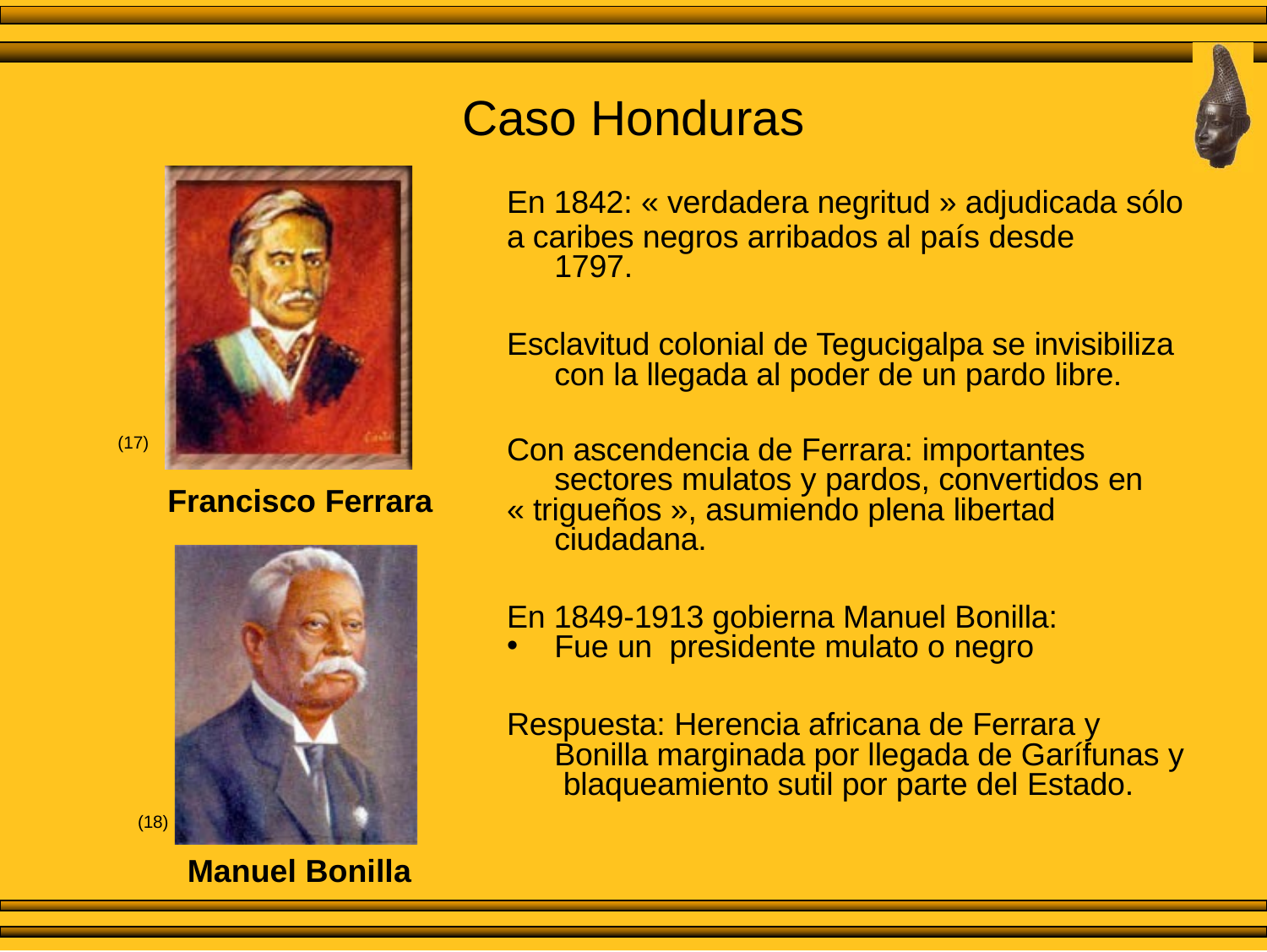

# Caso Honduras

En 1842: « verdadera negritud » adjudicada sólo
a caribes negros arribados al país desde  1797.

Esclavitud colonial de Tegucigalpa se invisibiliza  con la llegada al poder de un pardo libre.
(17)
Con ascendencia de Ferrara: importantes  sectores mulatos y pardos, convertidos en
« trigueños », asumiendo plena libertad  ciudadana.
Francisco Ferrara

En 1849-1913 gobierna Manuel Bonilla:
Fue un  presidente mulato o negro

Respuesta: Herencia africana de Ferrara y  Bonilla marginada por llegada de Garífunas y  blaqueamiento sutil por parte del Estado.
(18)

Manuel Bonilla